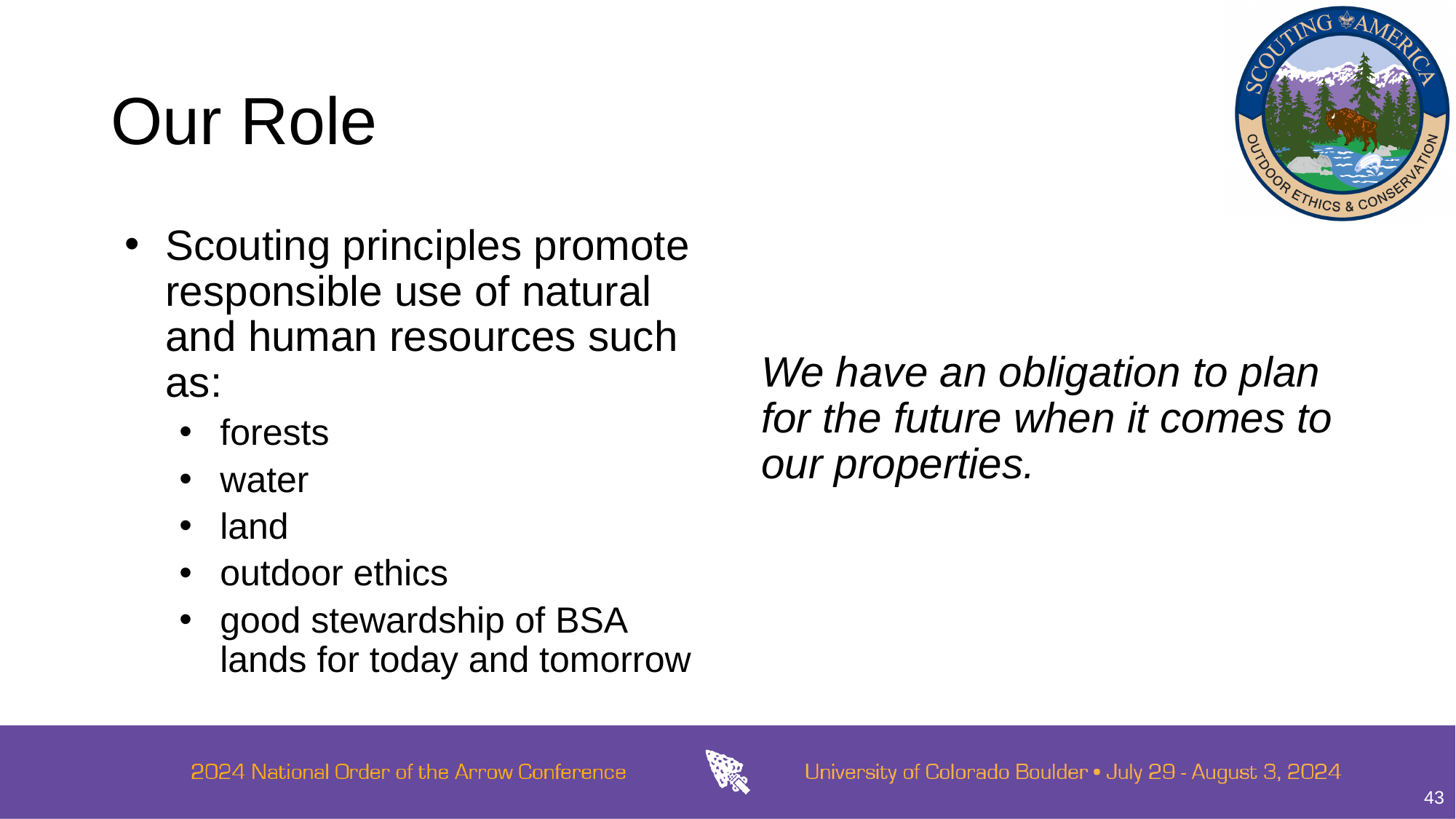

# Our Role
Scouting principles promote responsible use of natural and human resources such as:
forests
water
land
outdoor ethics
good stewardship of BSA lands for today and tomorrow

We have an obligation to plan for the future when it comes to our properties.

43